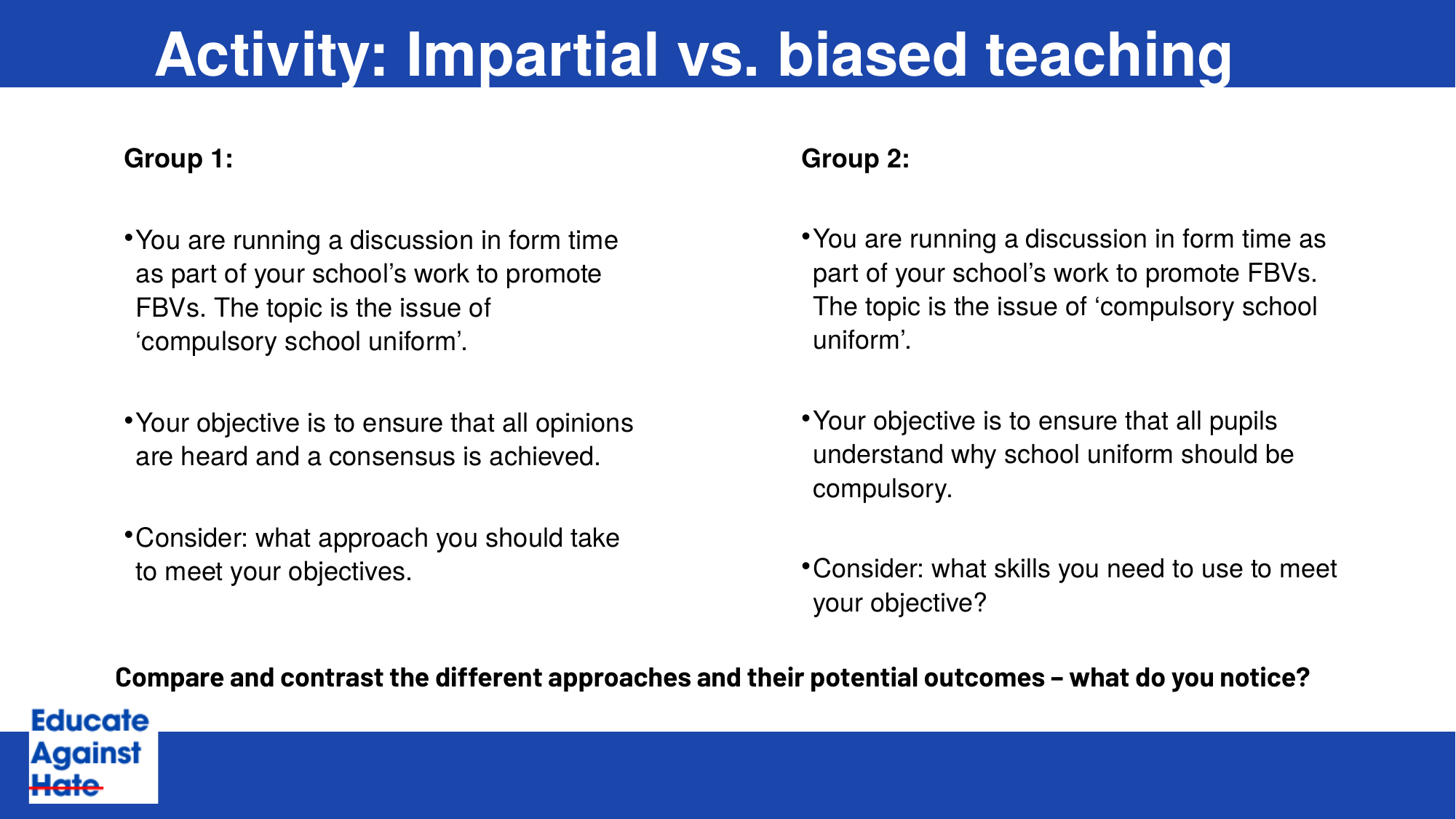

# Activity: Impartial vs. biased teaching
Group 1:

You are running a discussion in form time as part of your school’s work to promote FBVs. The topic is the issue of ‘compulsory school uniform’.

Your objective is to ensure that all opinions are heard and a consensus is achieved.

Consider: what approach you should take to meet your objectives.
Group 2:

You are running a discussion in form time as part of your school’s work to promote FBVs. The topic is the issue of ‘compulsory school uniform’.

Your objective is to ensure that all pupils understand why school uniform should be compulsory.

Consider: what skills you need to use to meet your objective?
Compare and contrast the different approaches and their potential outcomes – what do you notice?